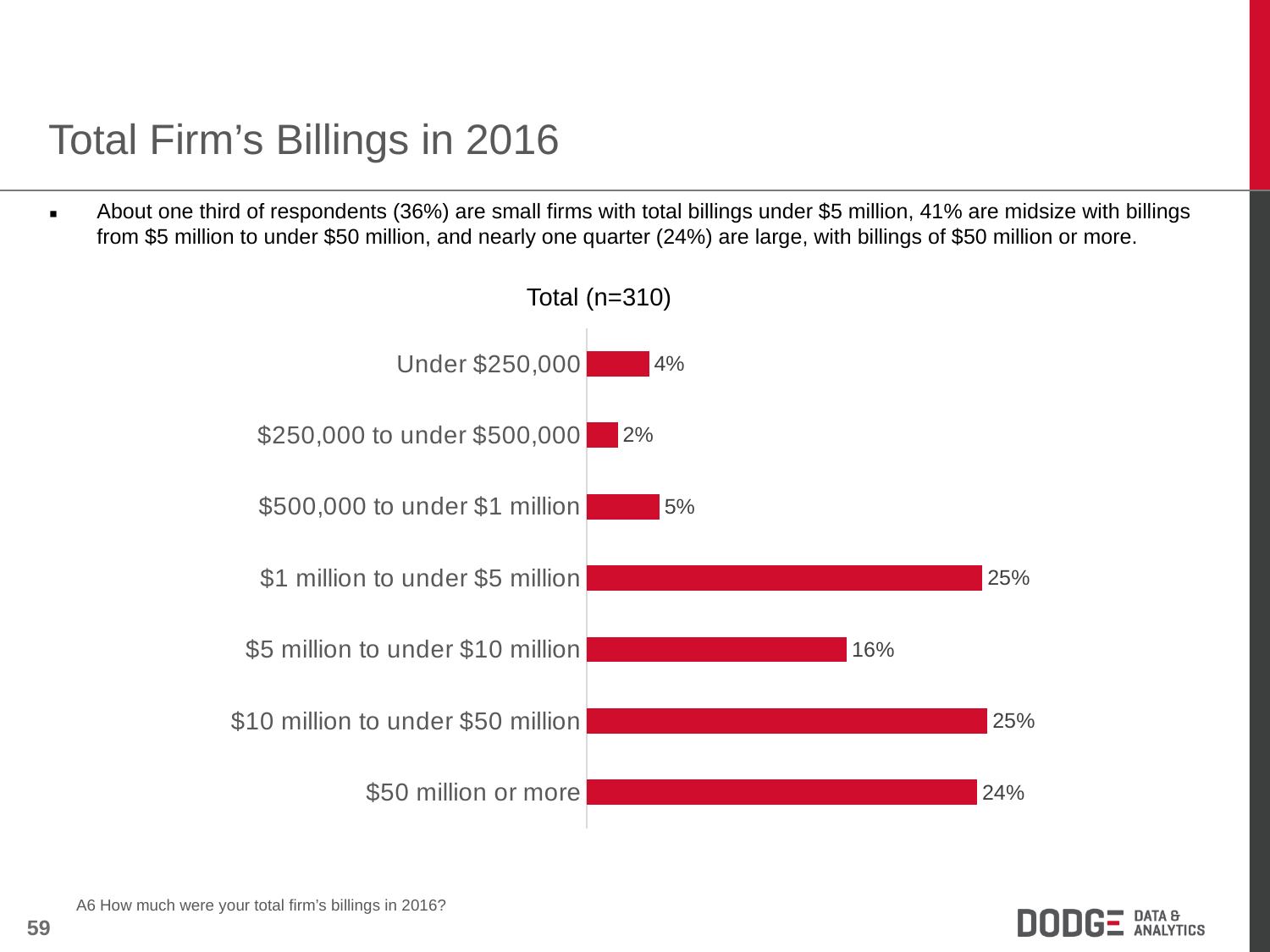

Total Firm’s Billings in 2016
About one third of respondents (36%) are small firms with total billings under $5 million, 41% are midsize with billings from $5 million to under $50 million, and nearly one quarter (24%) are large, with billings of $50 million or more.

Total (n=310)

### Chart

| Category |  |
|---|---|
| $50 million or more | 0.24193548387096775 |
| $10 million to under $50 million | 0.24838709677419357 |
| $5 million to under $10 million | 0.16129032258064516 |
| $1 million to under $5 million | 0.24516129032258063 |
| $500,000 to under $1 million | 0.04516129032258064 |
| $250,000 to under $500,000 | 0.01935483870967742 |
| Under $250,000 | 0.03870967741935484 |
A6 How much were your total firm’s billings in 2016?